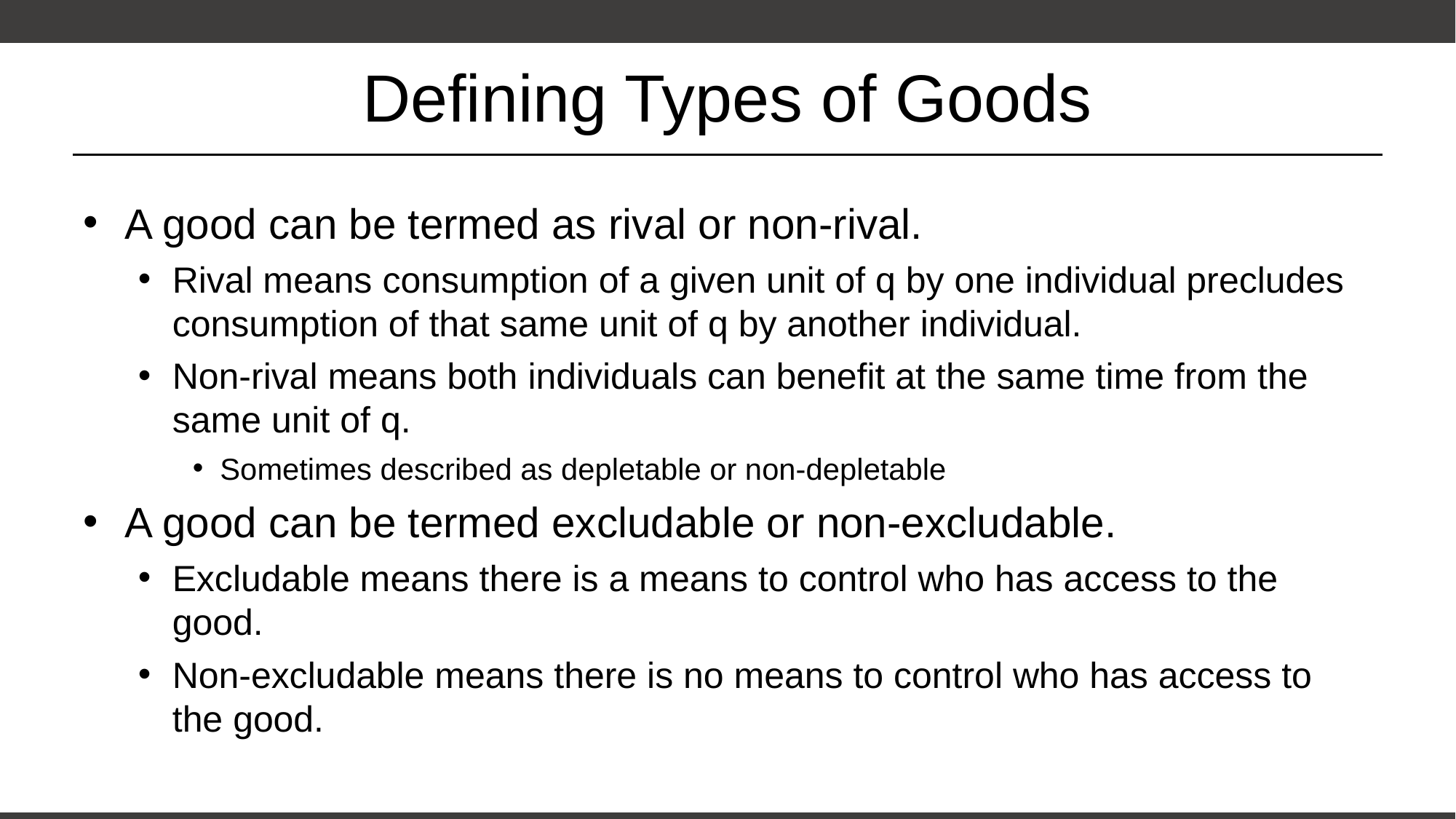

# Defining Types of Goods
A good can be termed as rival or non-rival.
Rival means consumption of a given unit of q by one individual precludes consumption of that same unit of q by another individual.
Non-rival means both individuals can benefit at the same time from the same unit of q.
Sometimes described as depletable or non-depletable
A good can be termed excludable or non-excludable.
Excludable means there is a means to control who has access to the good.
Non-excludable means there is no means to control who has access to the good.